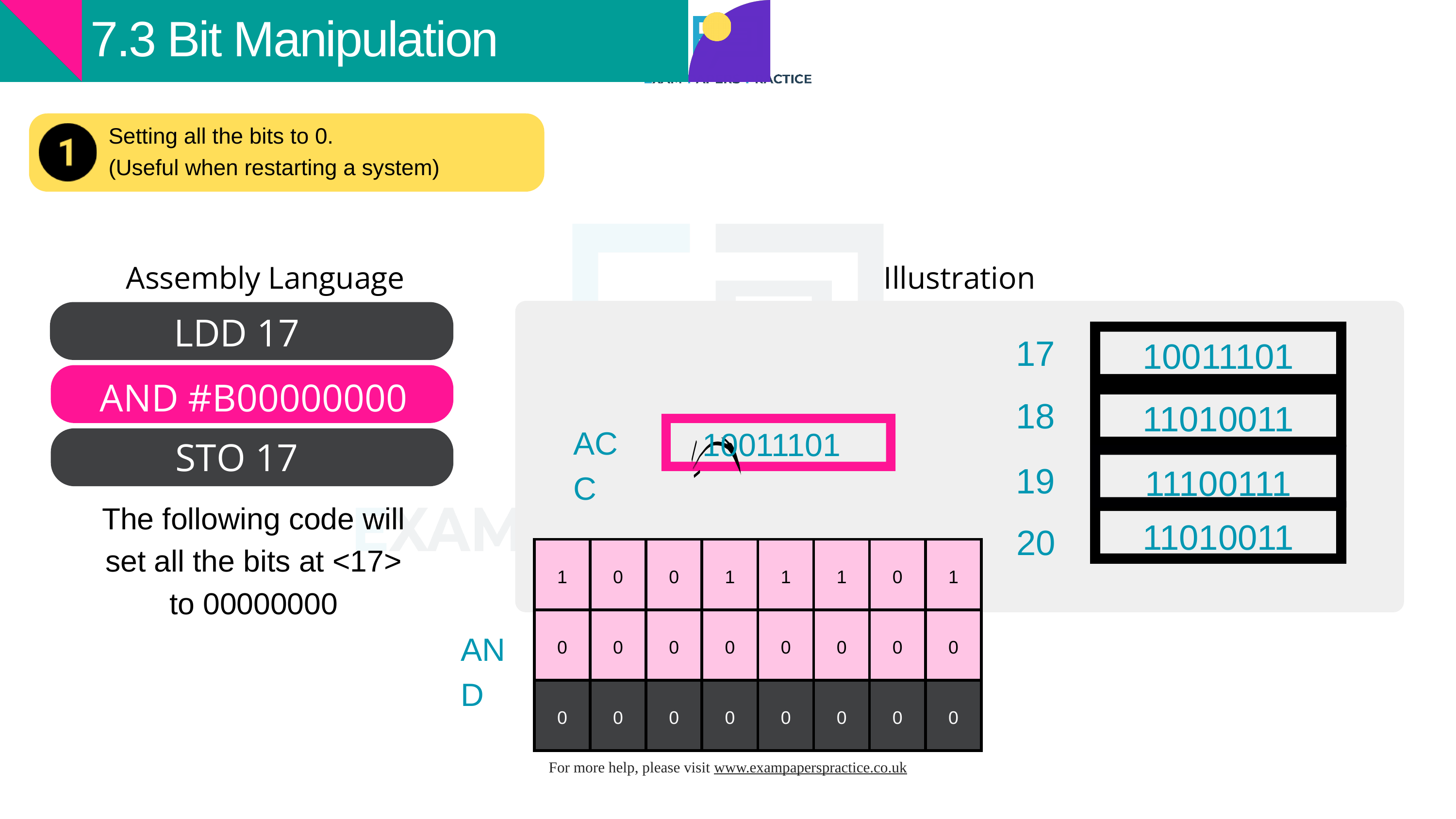

7.3 Bit Manipulation

Setting all the bits to 0.
(Useful when restarting a system)

Assembly Language
Illustration

LDD 17

17
10011101

AND #B00000000

18
11010011

ACC
10011101
STO 17

19

11100111
The following code will set all the bits at <17> to 00000000

11010011
20
| 1 | 0 | 0 | 1 | 1 | 1 | 0 | 1 |
| --- | --- | --- | --- | --- | --- | --- | --- |
| 0 | 0 | 0 | 0 | 0 | 0 | 0 | 0 |
| 0 | 0 | 0 | 0 | 0 | 0 | 0 | 0 |
AND